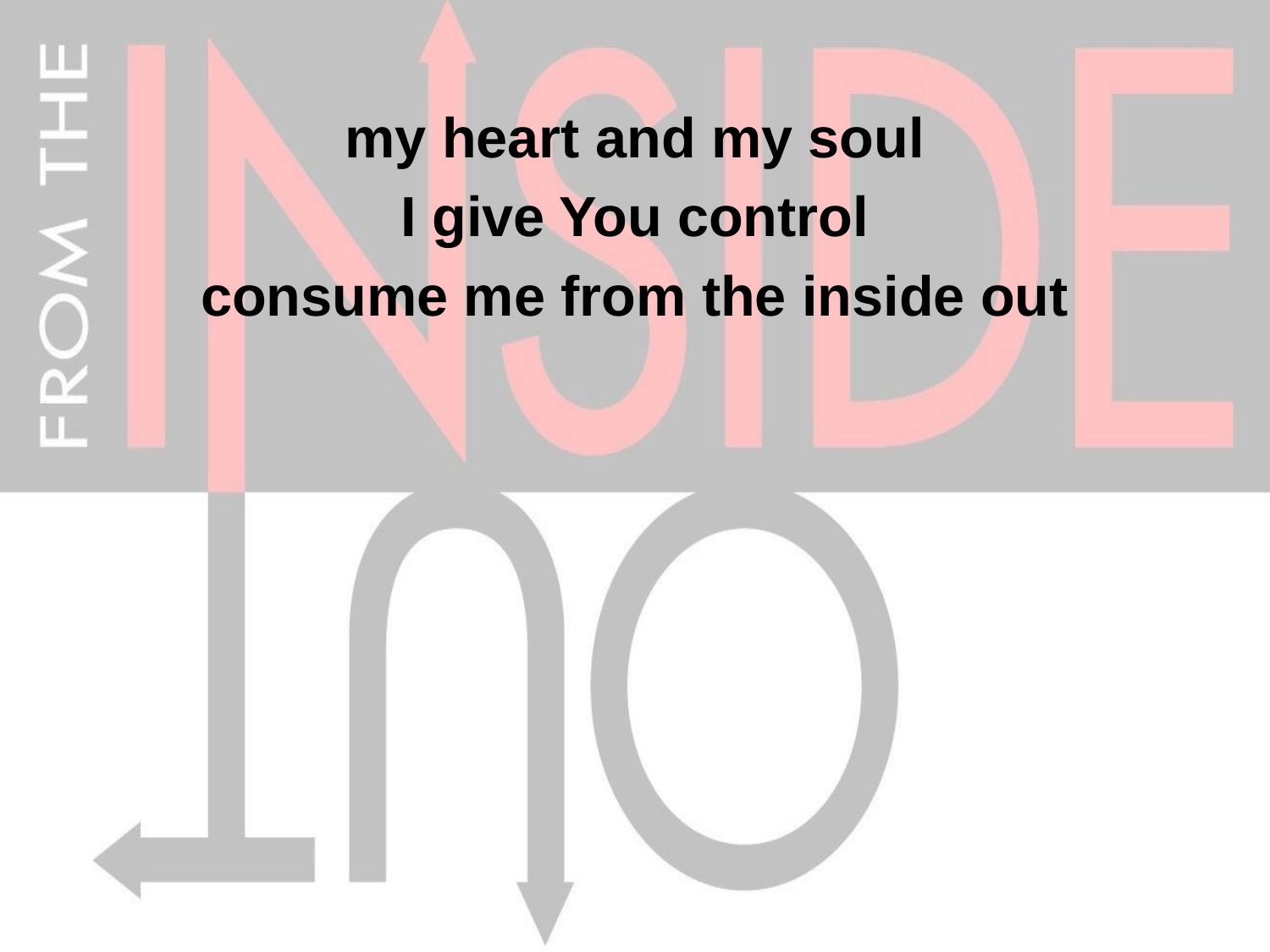

my heart and my soul
I give You control
consume me from the inside out